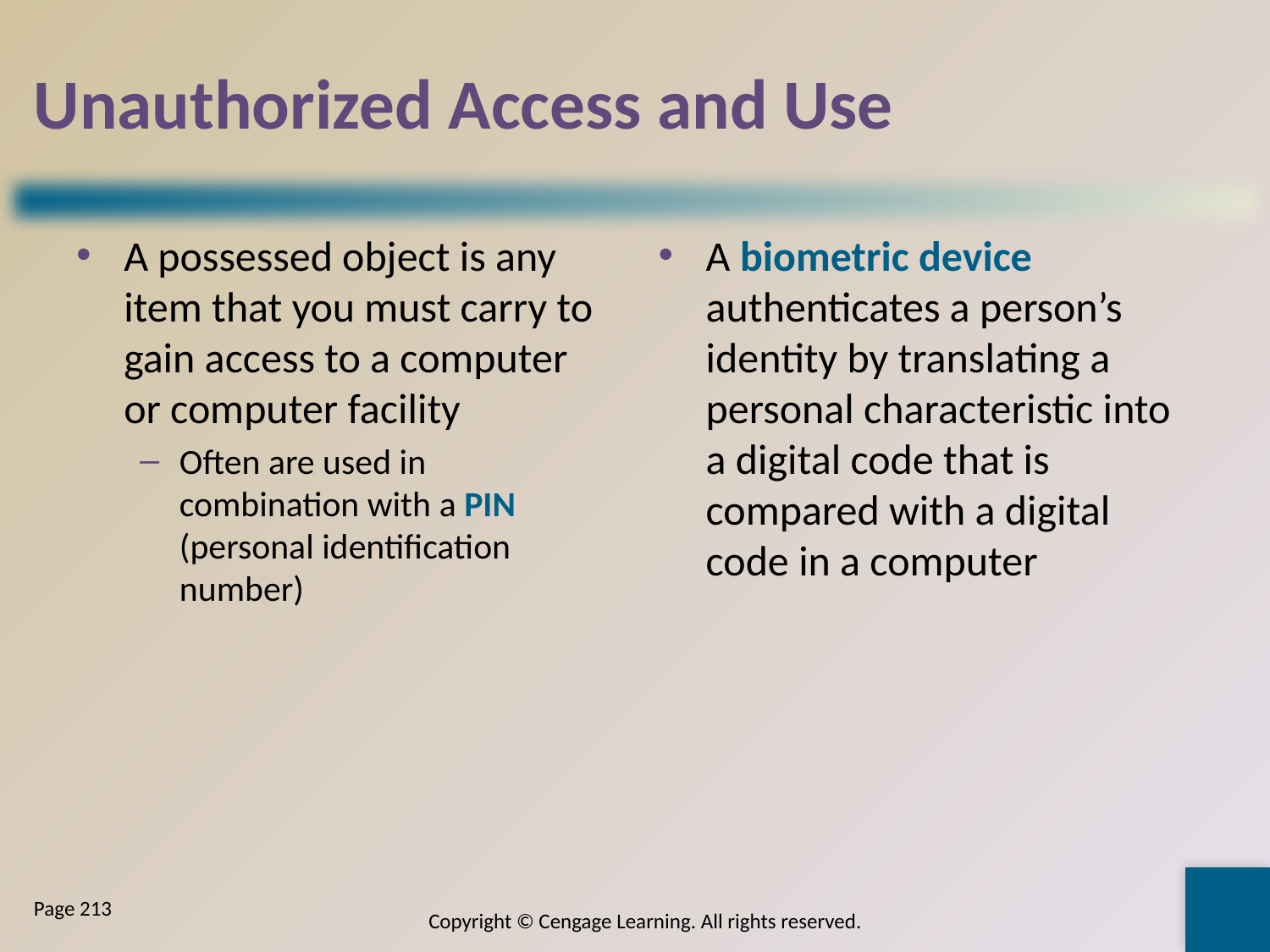

# Unauthorized Access and Use
A possessed object is any item that you must carry to gain access to a computer or computer facility
Often are used in combination with a PIN (personal identification number)
A biometric device authenticates a person’s identity by translating a personal characteristic into a digital code that is compared with a digital code in a computer
Page 213
Copyright © Cengage Learning. All rights reserved.